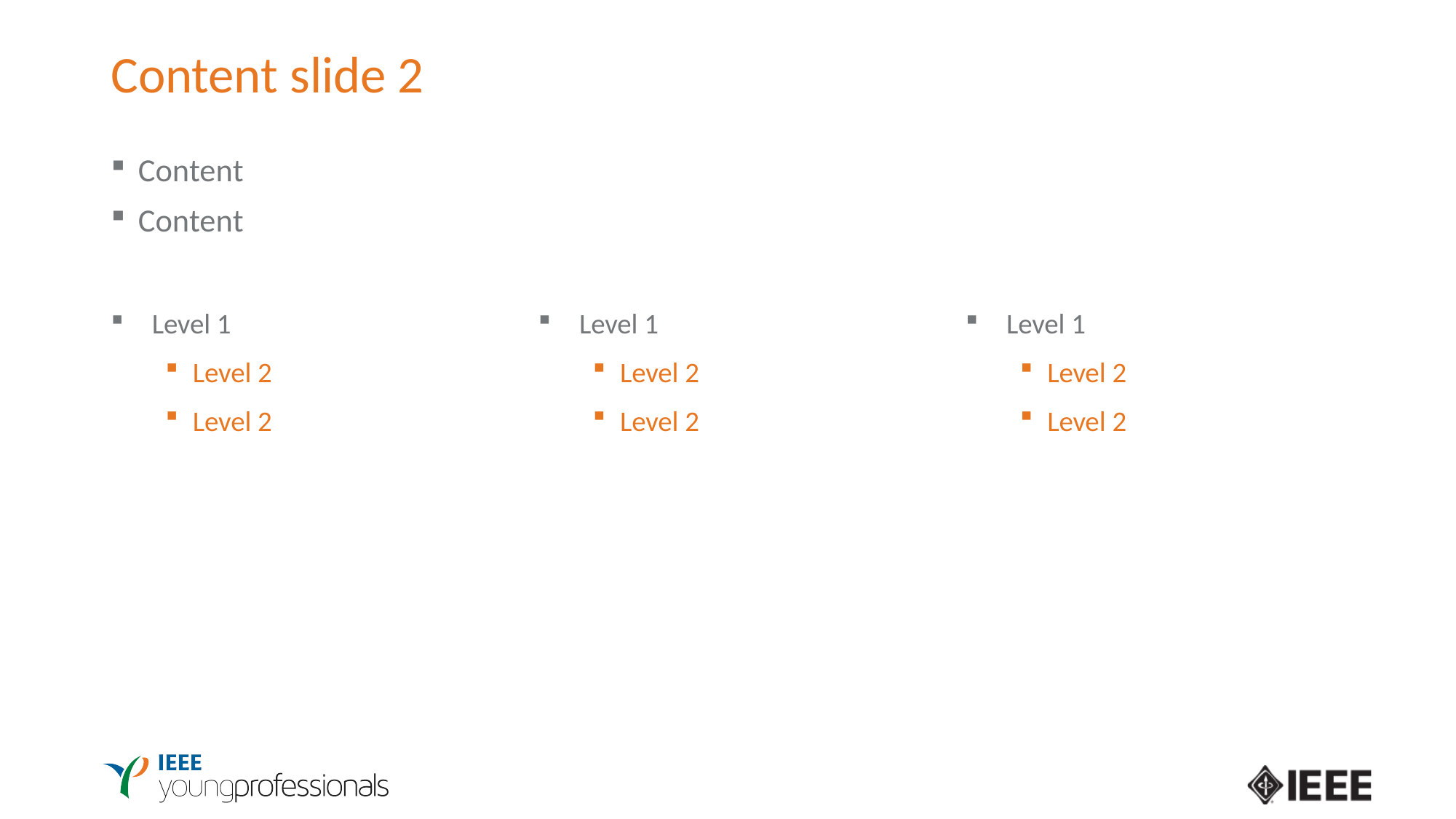

# Content slide 2
Content
Content
Level 1
Level 2
Level 2
Level 1
Level 2
Level 2
Level 1
Level 2
Level 2